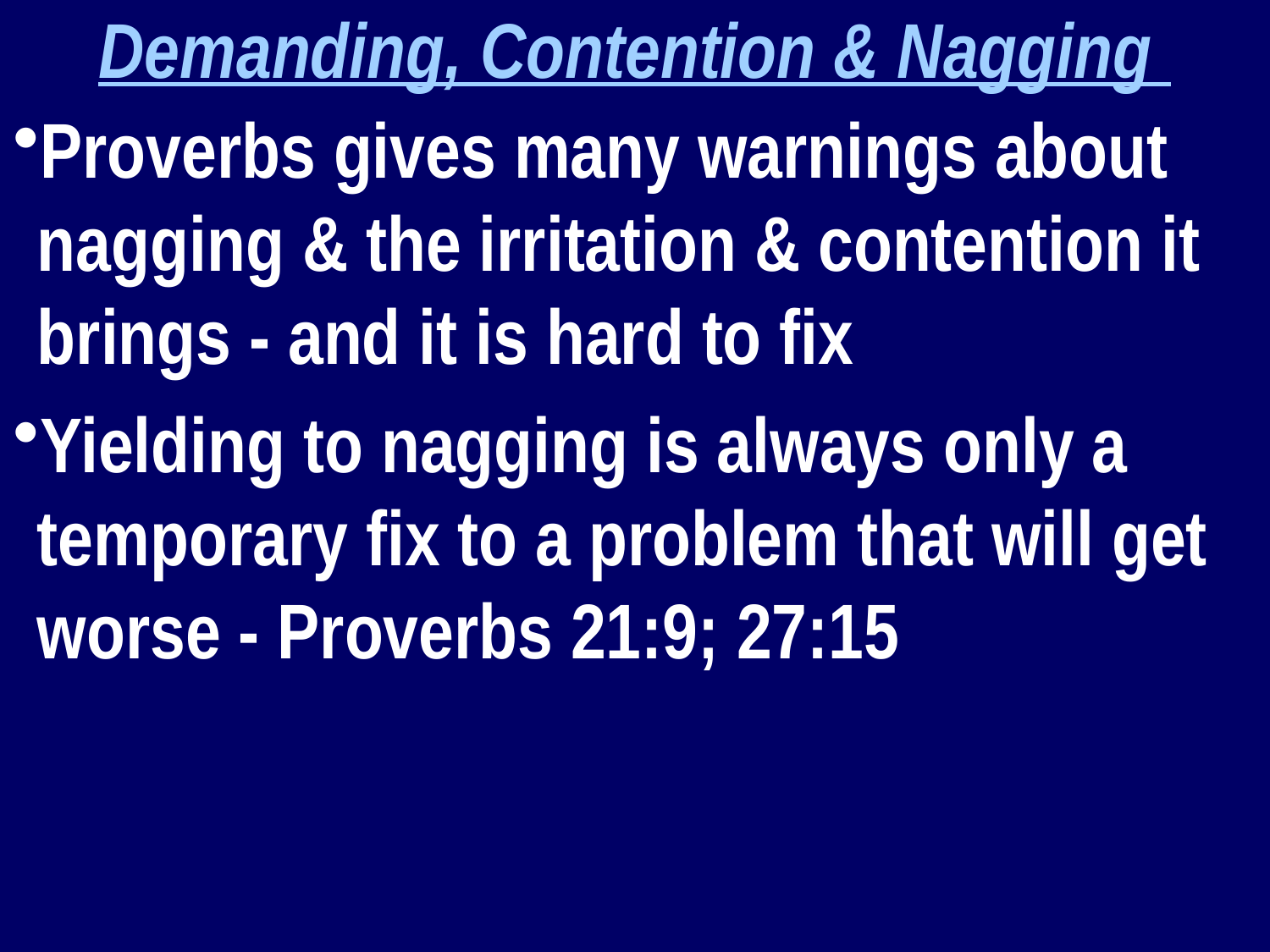

Demanding, Contention & Nagging
Proverbs gives many warnings about nagging & the irritation & contention it brings - and it is hard to fix
Yielding to nagging is always only a temporary fix to a problem that will get worse - Proverbs 21:9; 27:15